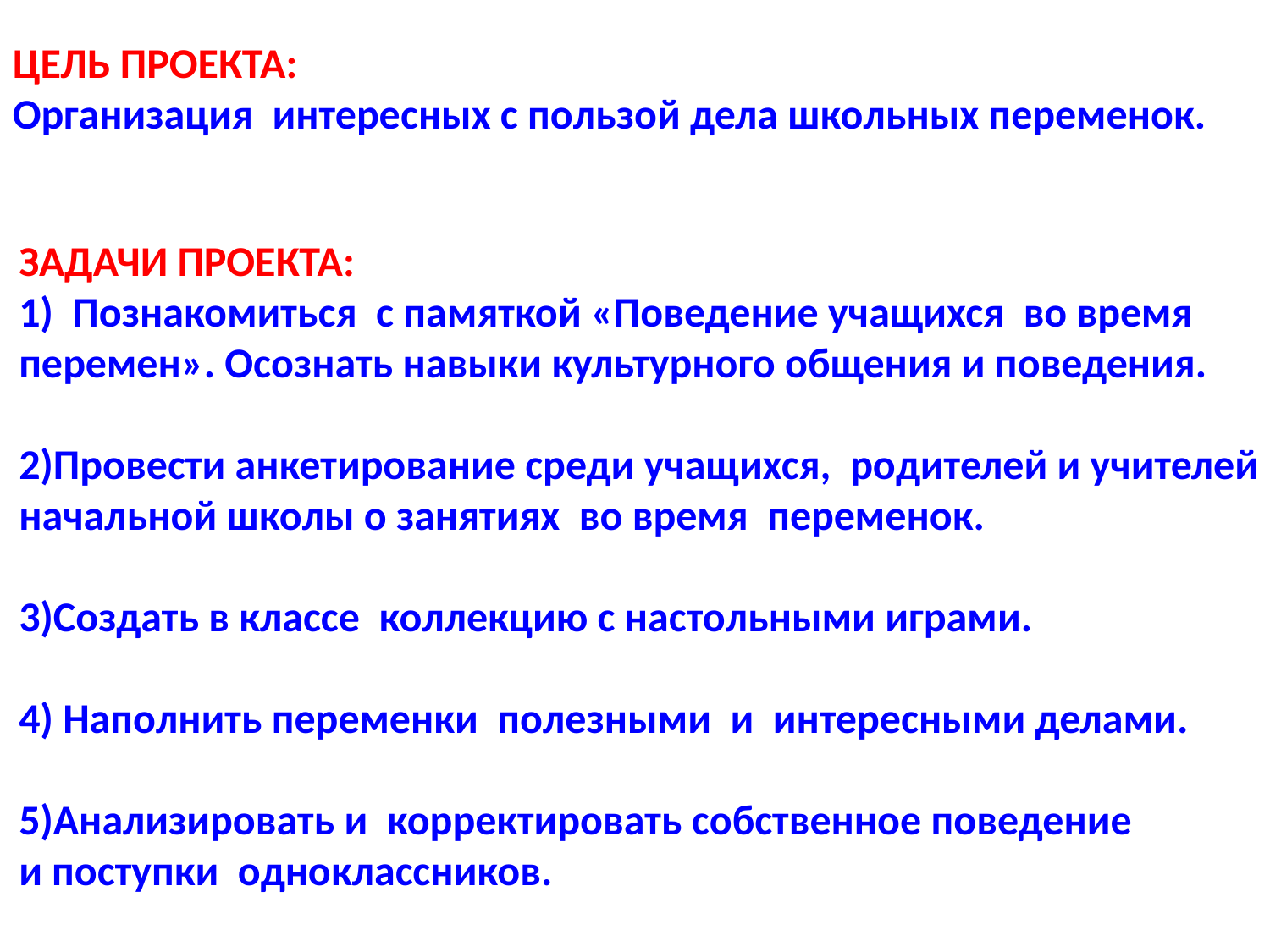

ЦЕЛЬ ПРОЕКТА:
Организация  интересных с пользой дела школьных переменок.

ЗАДАЧИ ПРОЕКТА:
1)  Познакомиться  с памяткой «Поведение учащихся  во время
перемен». Осознать навыки культурного общения и поведения.

2)Провести анкетирование среди учащихся,  родителей и учителей
начальной школы о занятиях  во время  переменок.

3)Создать в классе  коллекцию с настольными играми.

4) Наполнить переменки  полезными  и  интересными делами.

5)Анализировать и  корректировать собственное поведение
и поступки  одноклассников.